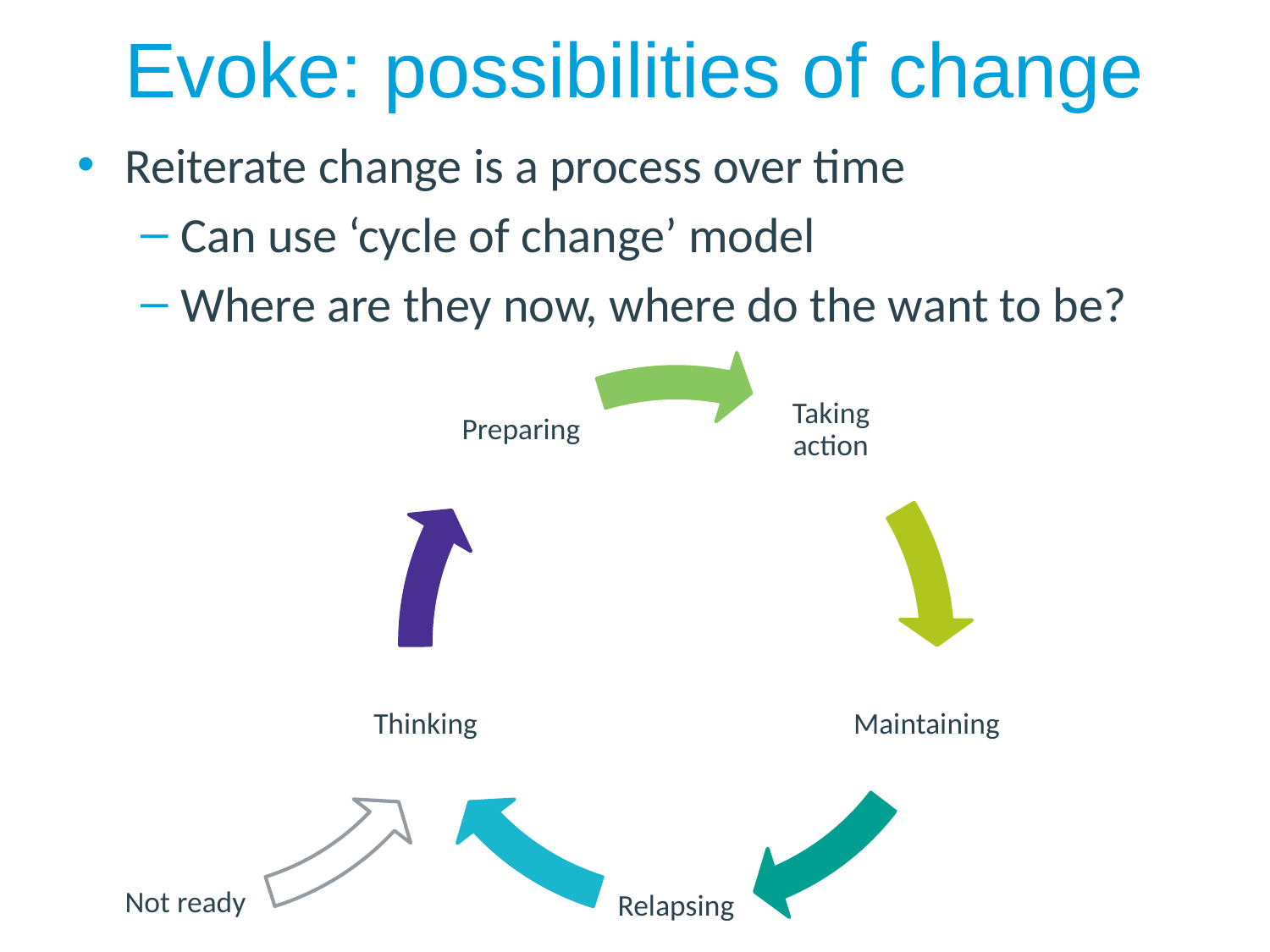

# Evoke: possibilities of change
Reiterate change is a process over time
Can use ‘cycle of change’ model
Where are they now, where do the want to be?

Preparing
Taking action
Thinking
Maintaining
Relapsing
Not ready